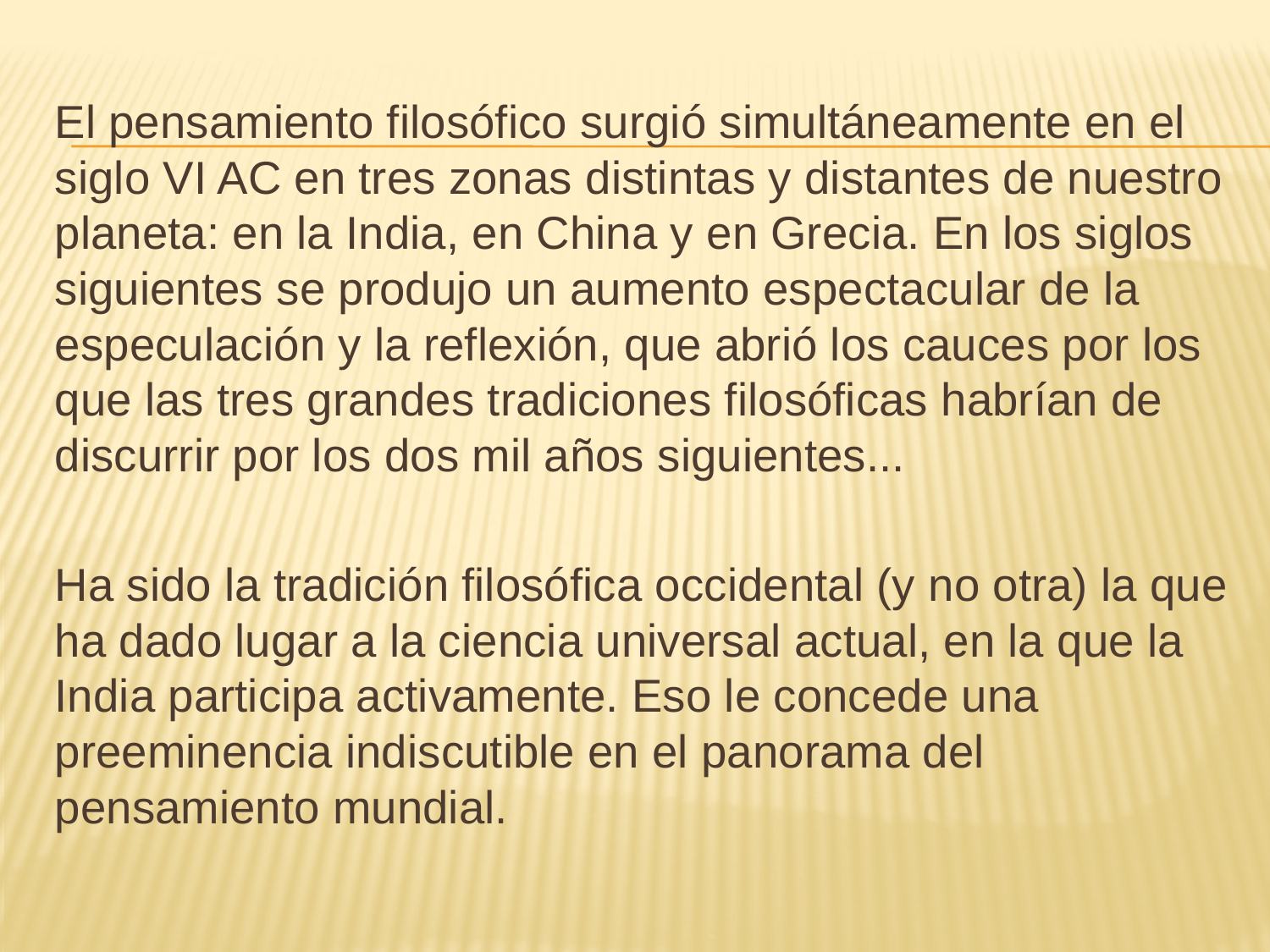

El pensamiento filosófico surgió simultáneamente en el siglo VI AC en tres zonas distintas y distantes de nuestro planeta: en la India, en China y en Grecia. En los siglos siguientes se produjo un aumento espectacular de la especulación y la reflexión, que abrió los cauces por los que las tres grandes tradiciones filosóficas habrían de discurrir por los dos mil años siguientes...

Ha sido la tradición filosófica occidental (y no otra) la que ha dado lugar a la ciencia universal actual, en la que la India participa activamente. Eso le concede una preeminencia indiscutible en el panorama del pensamiento mundial.